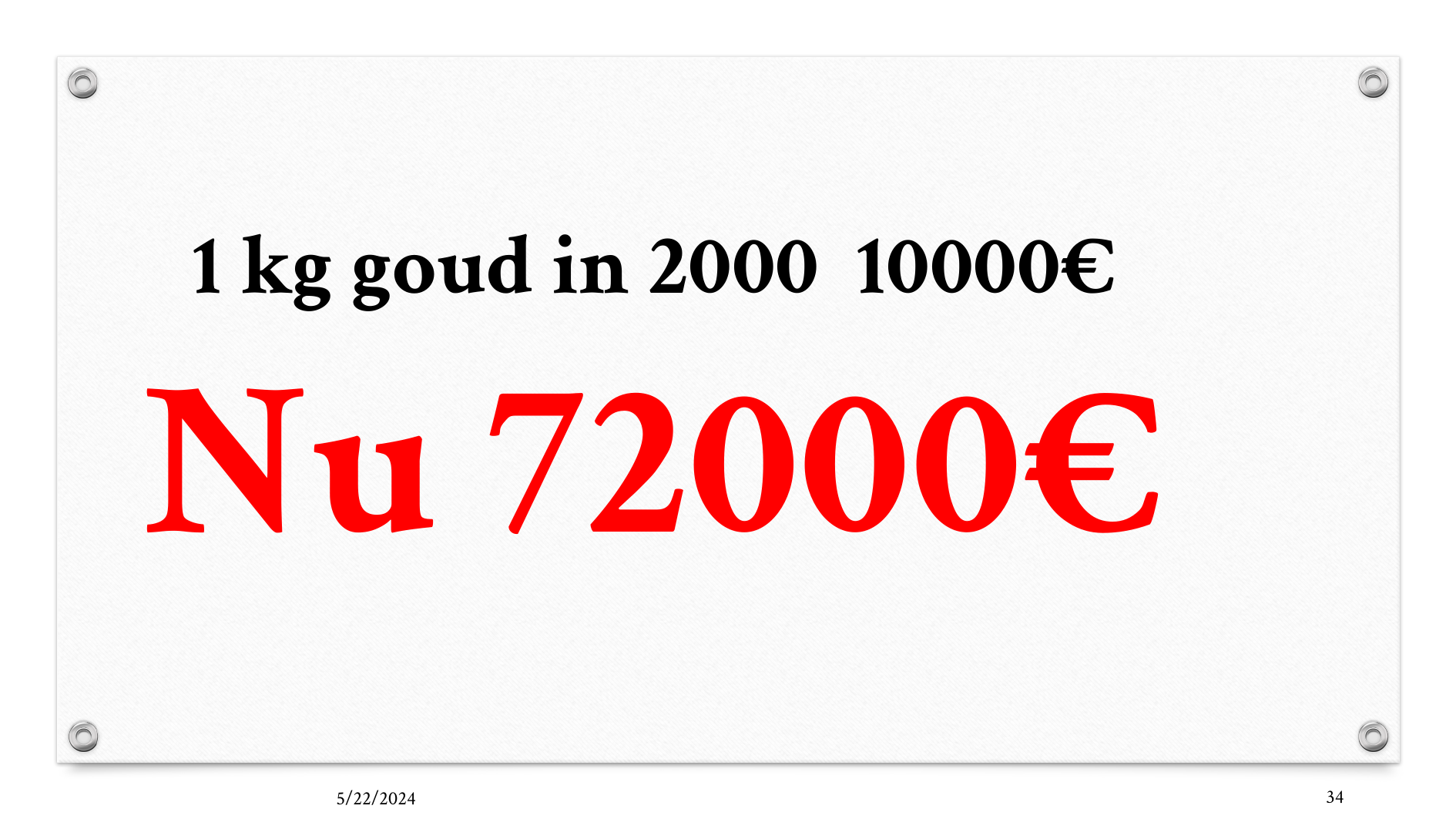

1 kg goud in 2000  10000€
Nu 72000€
5/22/2024
34